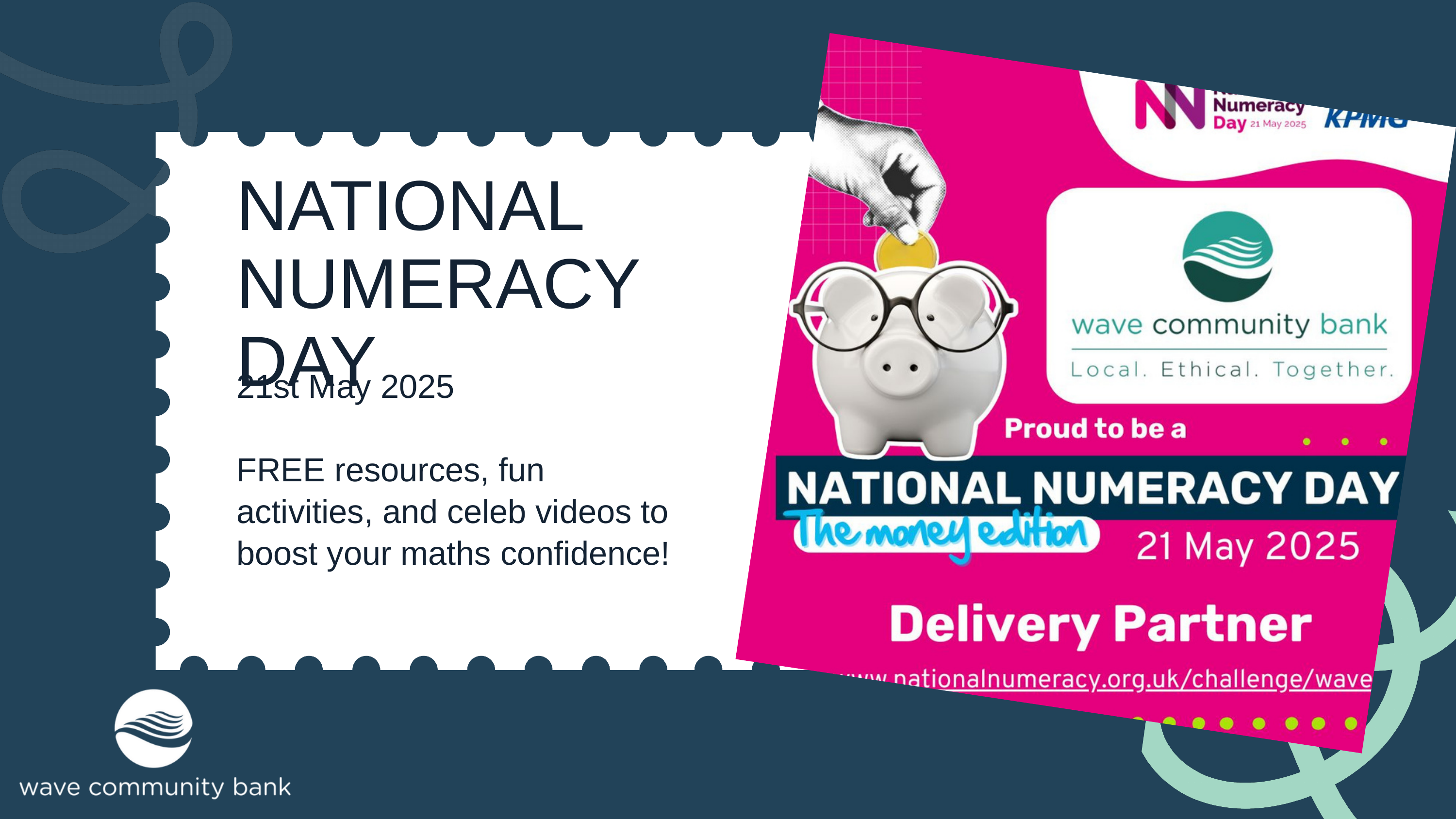

NATIONAL NUMERACY DAY
21st May 2025

FREE resources, fun activities, and celeb videos to boost your maths confidence!